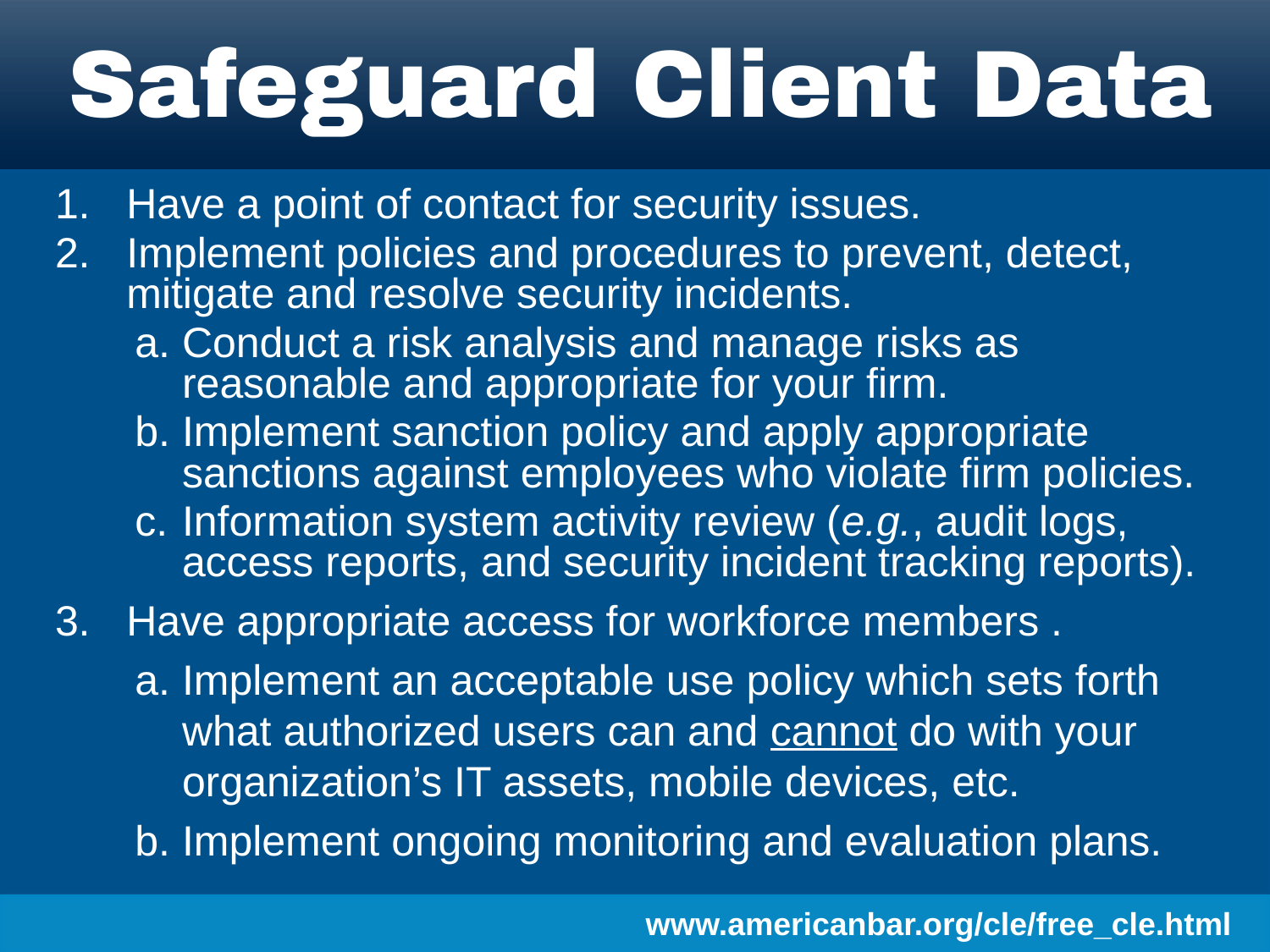

# Safeguard Client Data
Have a point of contact for security issues.
Implement policies and procedures to prevent, detect, mitigate and resolve security incidents.
Conduct a risk analysis and manage risks as reasonable and appropriate for your firm.
Implement sanction policy and apply appropriate sanctions against employees who violate firm policies.
Information system activity review (e.g., audit logs, access reports, and security incident tracking reports).
Have appropriate access for workforce members .
Implement an acceptable use policy which sets forth what authorized users can and cannot do with your organization’s IT assets, mobile devices, etc.
Implement ongoing monitoring and evaluation plans.